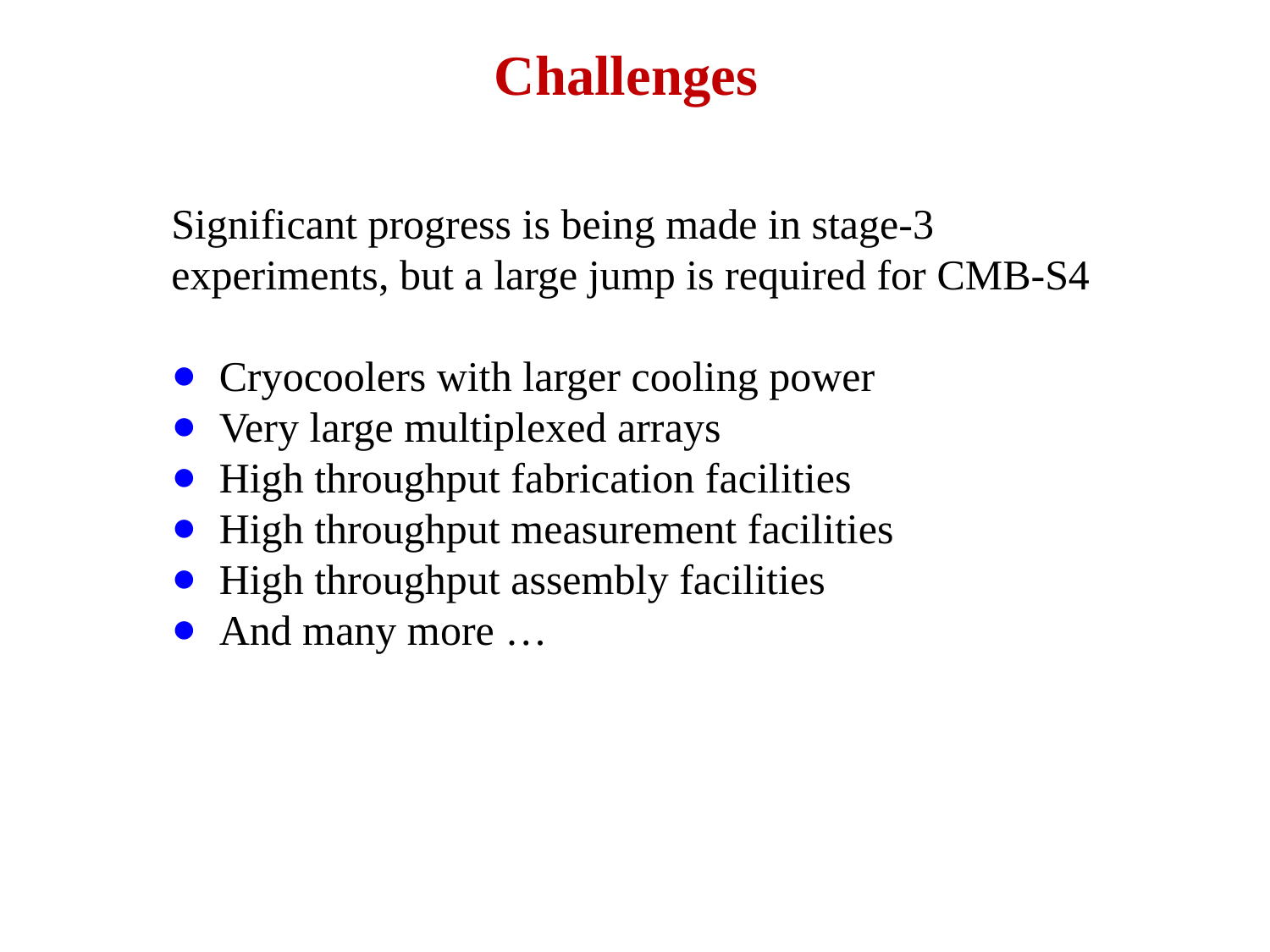

# Challenges
Significant progress is being made in stage-3 experiments, but a large jump is required for CMB-S4

Cryocoolers with larger cooling power
Very large multiplexed arrays
High throughput fabrication facilities
High throughput measurement facilities
High throughput assembly facilities
And many more …